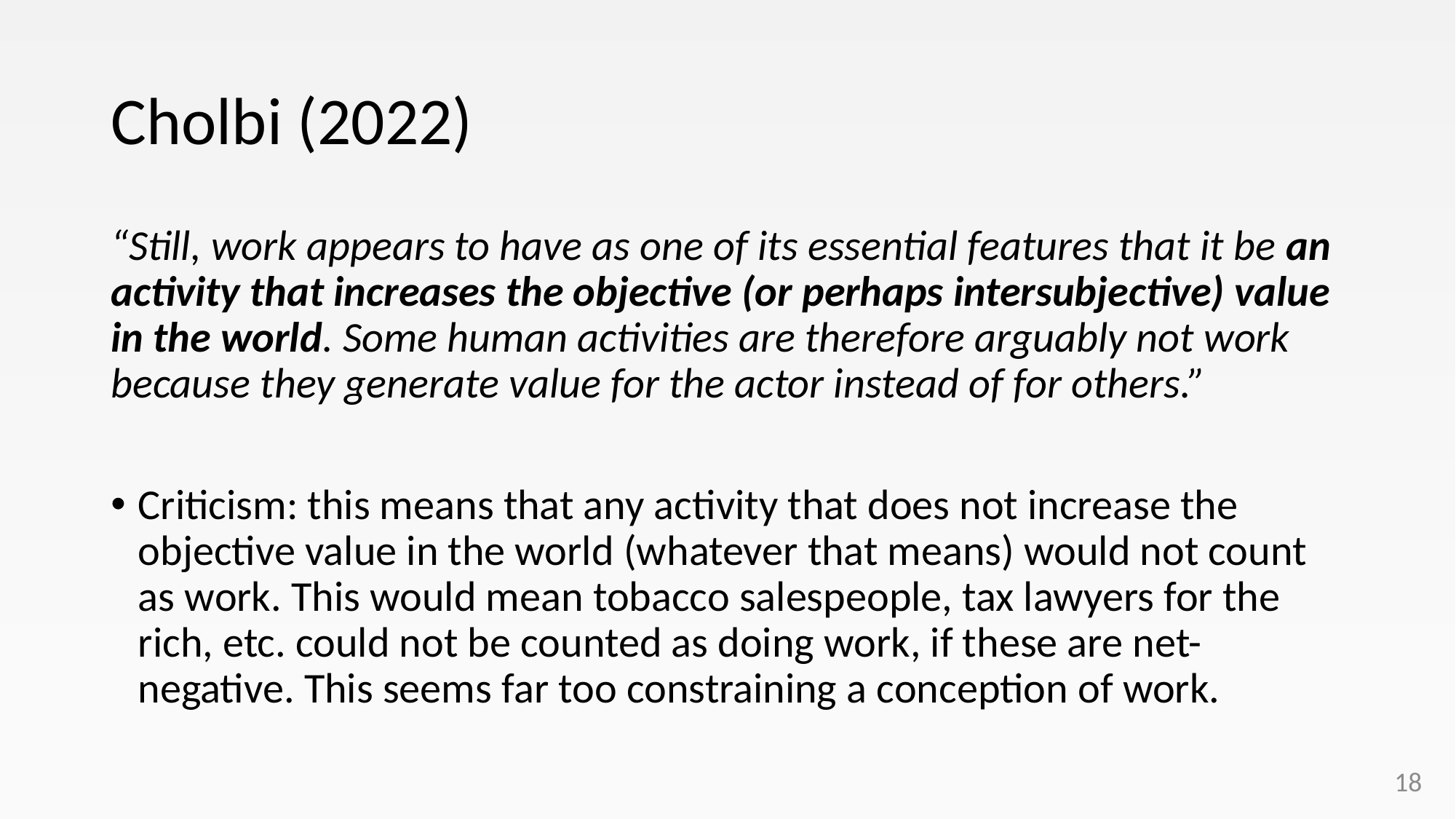

# Cholbi (2022)
“Still, work appears to have as one of its essential features that it be an activity that increases the objective (or perhaps intersubjective) value in the world. Some human activities are therefore arguably not work because they generate value for the actor instead of for others.”

Criticism: this means that any activity that does not increase the objective value in the world (whatever that means) would not count as work. This would mean tobacco salespeople, tax lawyers for the rich, etc. could not be counted as doing work, if these are net-negative. This seems far too constraining a conception of work.
18